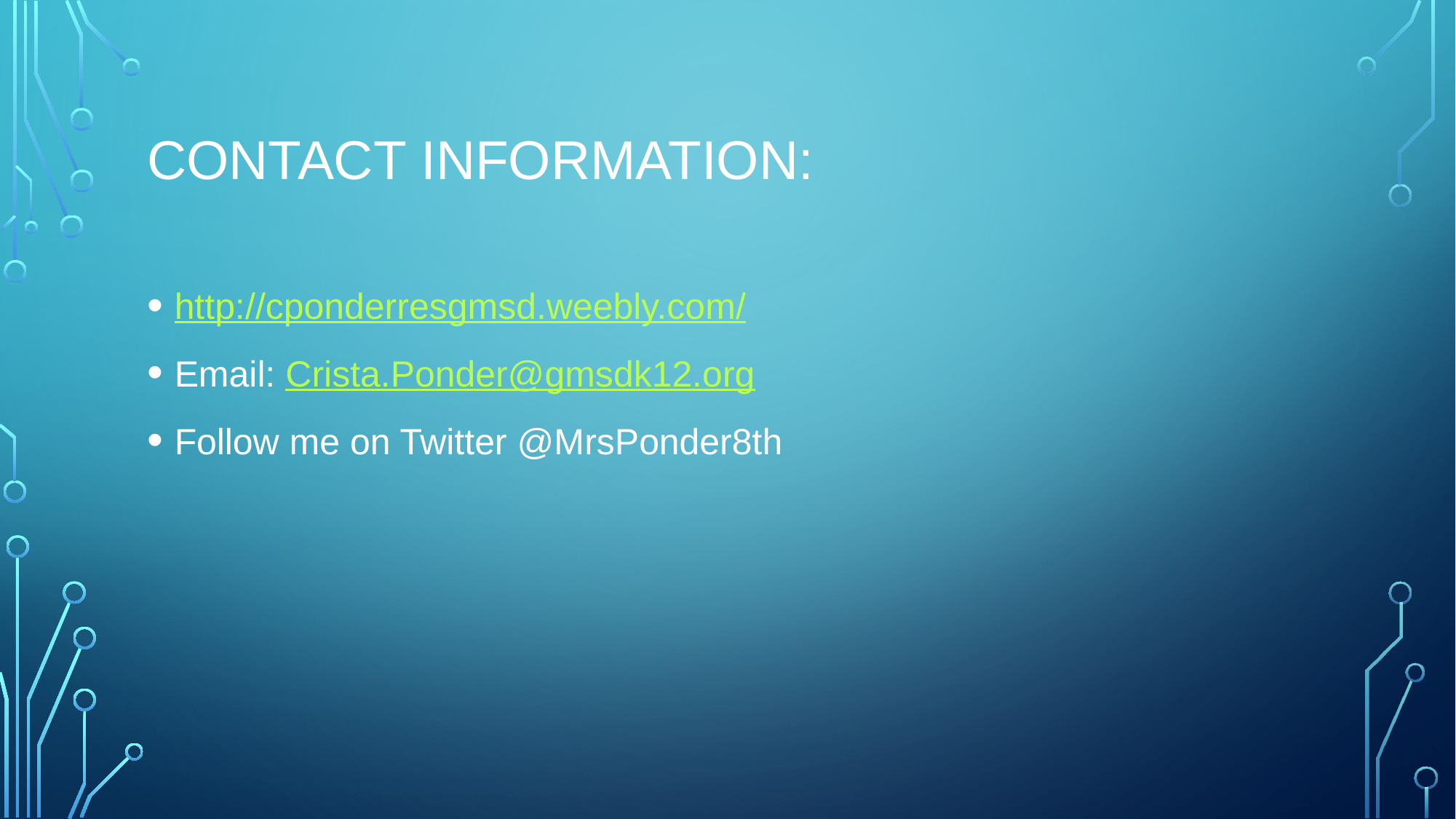

# Contact information:
http://cponderresgmsd.weebly.com/
Email: Crista.Ponder@gmsdk12.org
Follow me on Twitter @MrsPonder8th